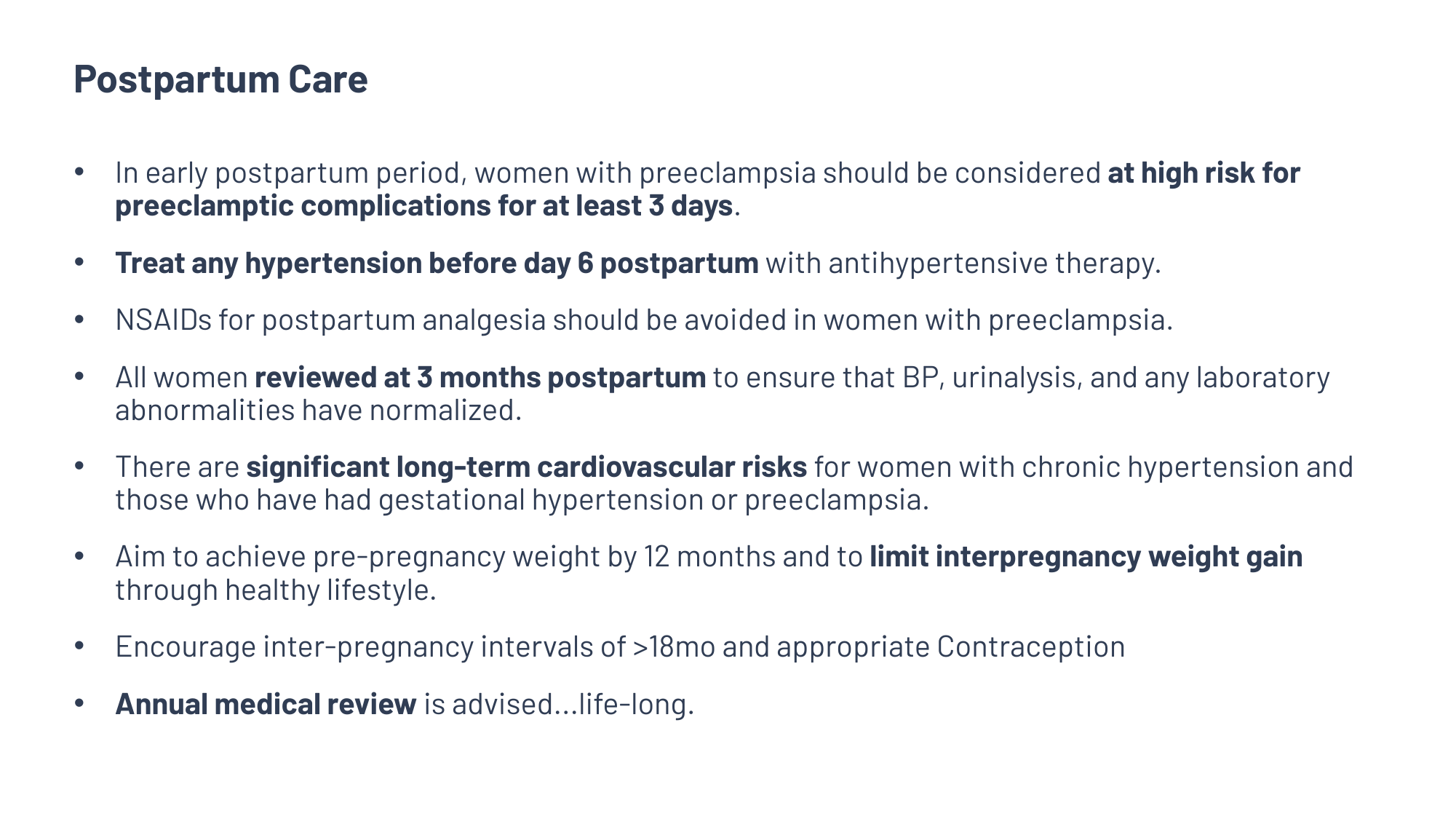

Postpartum Care
In early postpartum period, women with preeclampsia should be considered at high risk for preeclamptic complications for at least 3 days.
Treat any hypertension before day 6 postpartum with antihypertensive therapy.
NSAIDs for postpartum analgesia should be avoided in women with preeclampsia.
All women reviewed at 3 months postpartum to ensure that BP, urinalysis, and any laboratory abnormalities have normalized.
There are significant long-term cardiovascular risks for women with chronic hypertension and those who have had gestational hypertension or preeclampsia.
Aim to achieve pre-pregnancy weight by 12 months and to limit interpregnancy weight gain through healthy lifestyle.
Encourage inter-pregnancy intervals of >18mo and appropriate Contraception
Annual medical review is advised...life-long.